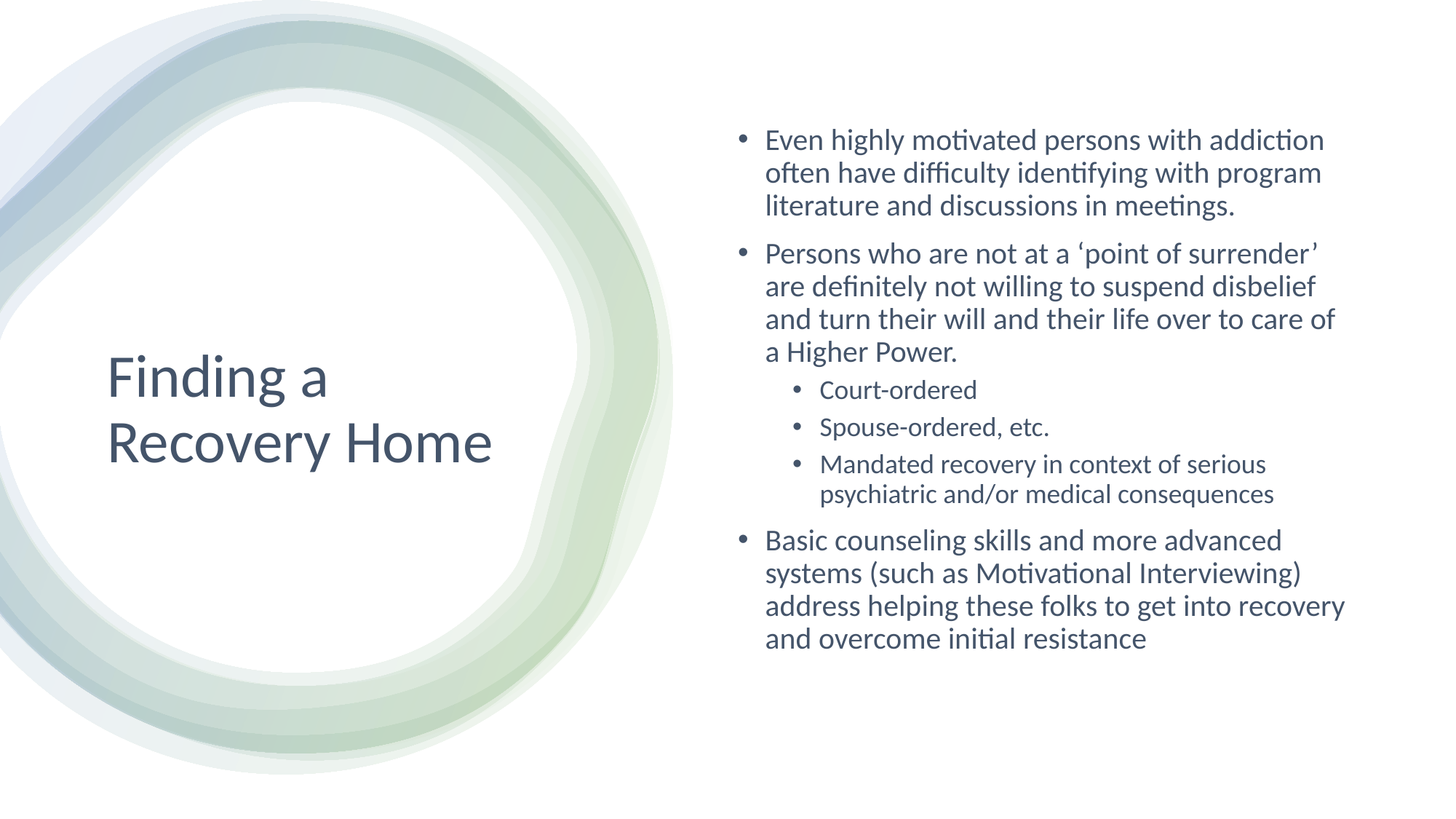

Even highly motivated persons with addiction often have difficulty identifying with program literature and discussions in meetings.
Persons who are not at a ‘point of surrender’ are definitely not willing to suspend disbelief and turn their will and their life over to care of a Higher Power.
Court-ordered
Spouse-ordered, etc.
Mandated recovery in context of serious psychiatric and/or medical consequences
Basic counseling skills and more advanced systems (such as Motivational Interviewing) address helping these folks to get into recovery and overcome initial resistance

# Finding a Recovery Home